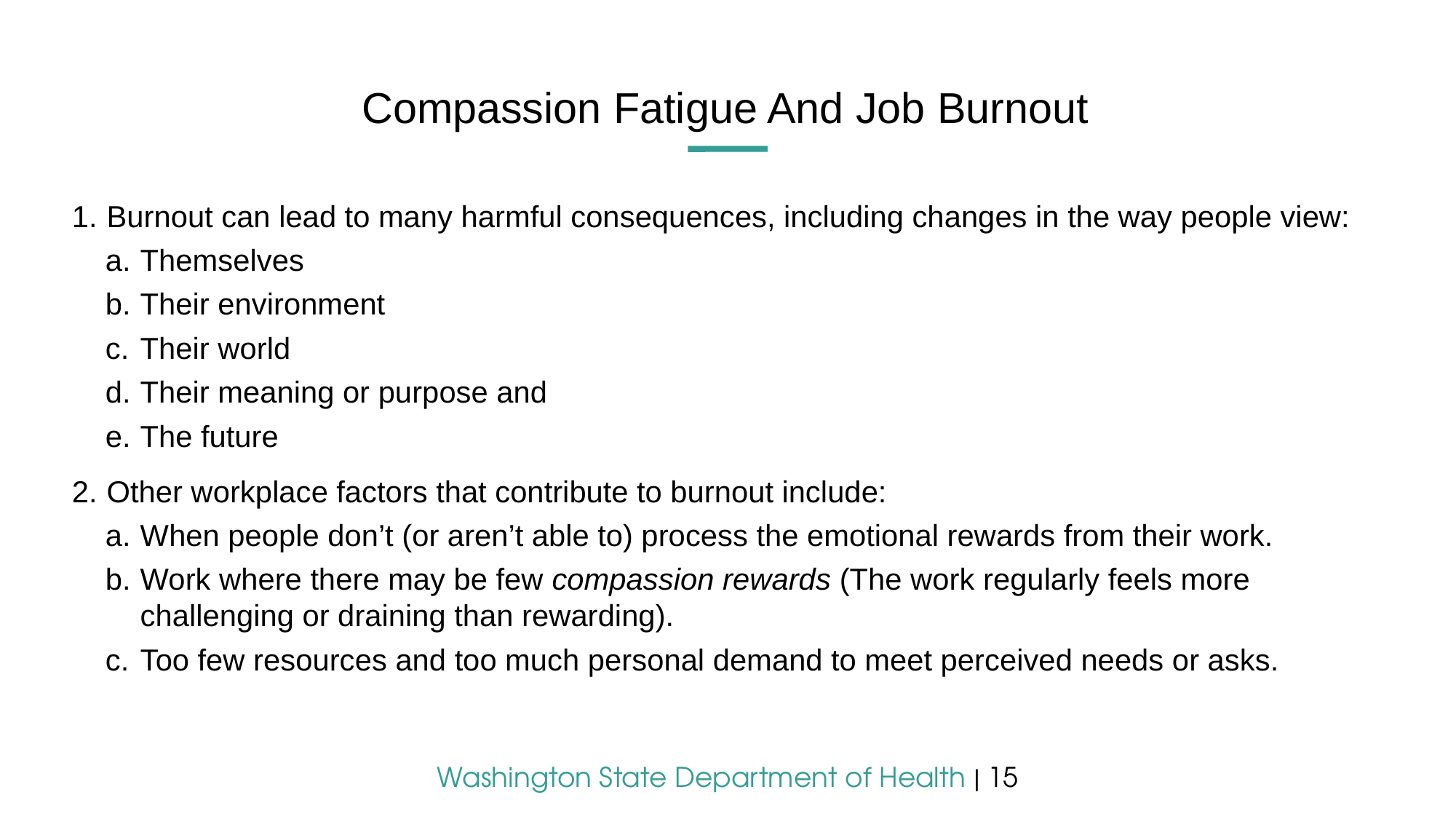

# Compassion Fatigue And Job Burnout
Burnout can lead to many harmful consequences, including changes in the way people view:
Themselves
Their environment
Their world
Their meaning or purpose and
The future
Other workplace factors that contribute to burnout include:
When people don’t (or aren’t able to) process the emotional rewards from their work.
Work where there may be few compassion rewards (The work regularly feels more challenging or draining than rewarding).
Too few resources and too much personal demand to meet perceived needs or asks.